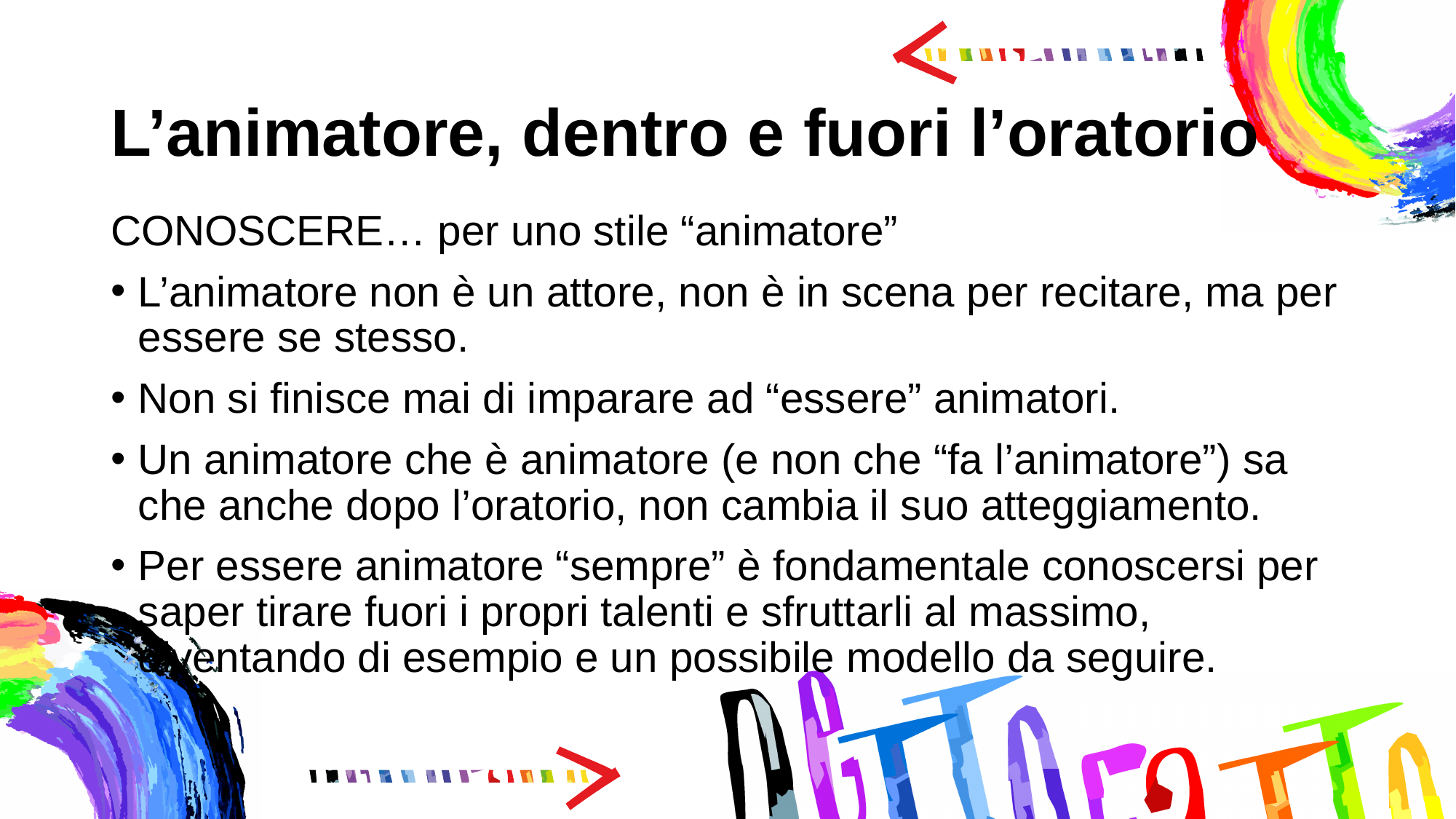

# L’animatore, dentro e fuori l’oratorio
CONOSCERE… per uno stile “animatore”
L’animatore non è un attore, non è in scena per recitare, ma per essere se stesso.
Non si finisce mai di imparare ad “essere” animatori.
Un animatore che è animatore (e non che “fa l’animatore”) sa che anche dopo l’oratorio, non cambia il suo atteggiamento.
Per essere animatore “sempre” è fondamentale conoscersi per saper tirare fuori i propri talenti e sfruttarli al massimo, diventando di esempio e un possibile modello da seguire.